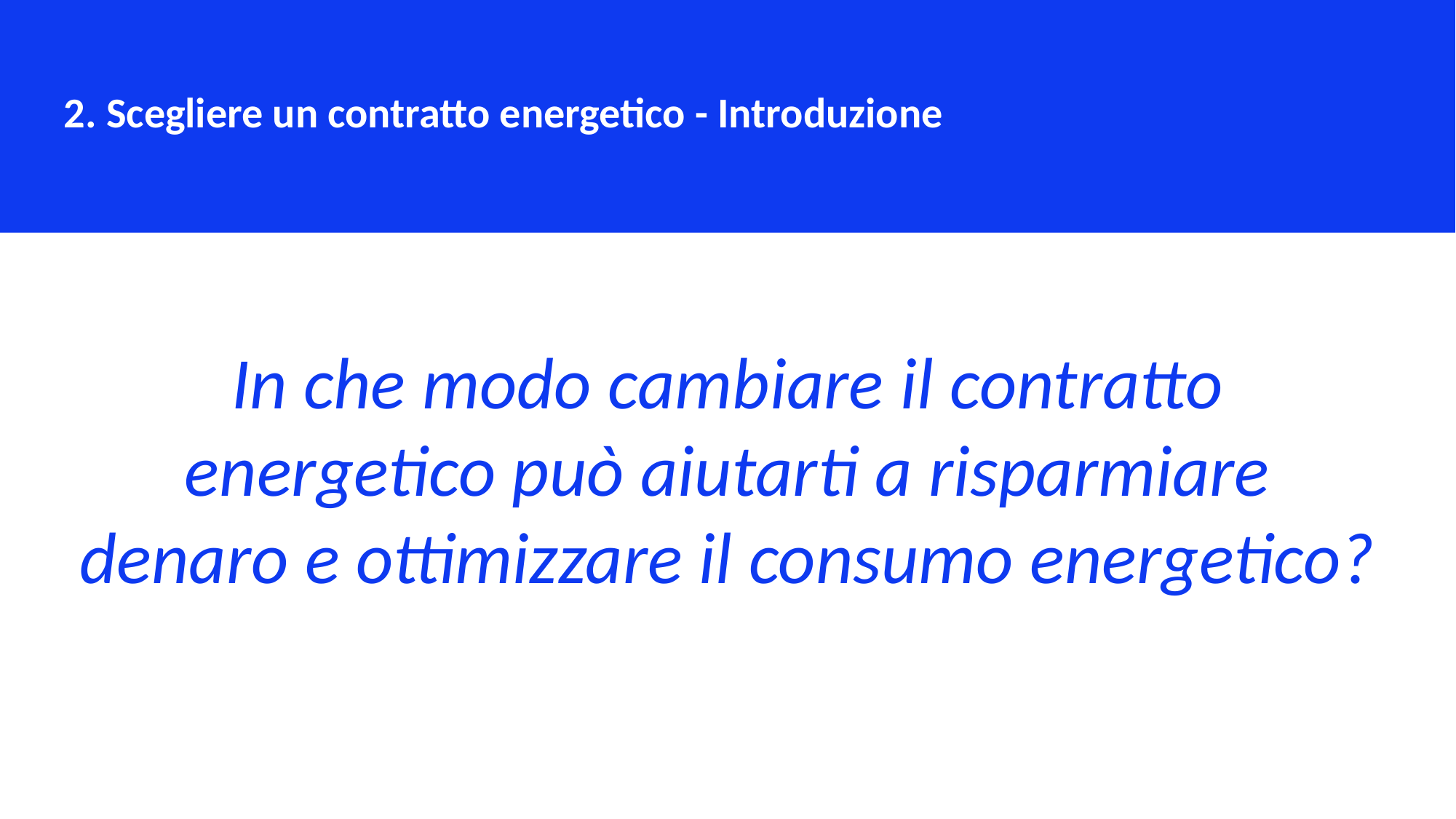

2. Scegliere un contratto energetico - Introduzione

In che modo cambiare il contratto energetico può aiutarti a risparmiare denaro e ottimizzare il consumo energetico?